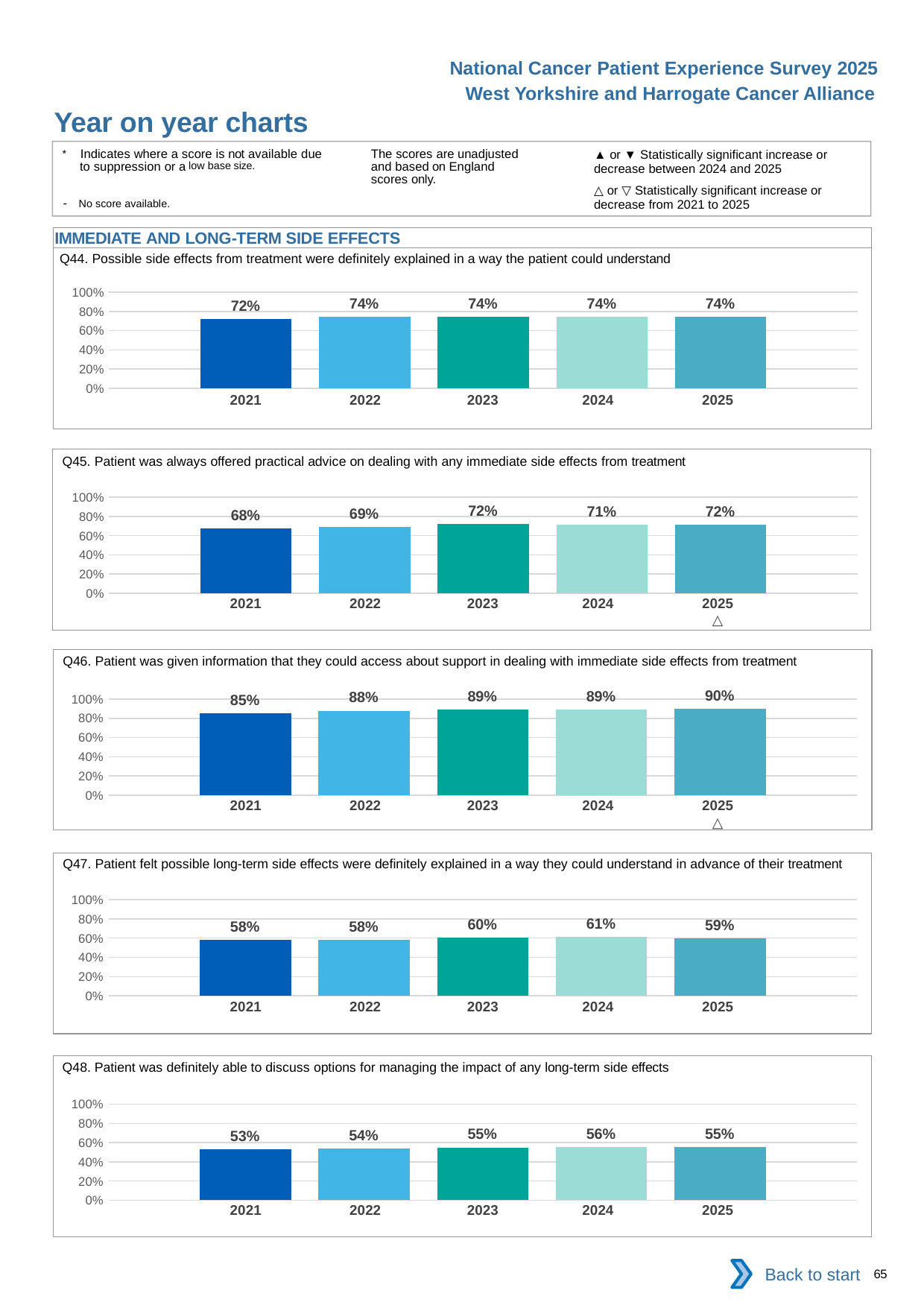

National Cancer Patient Experience Survey 2025
West Yorkshire and Harrogate Cancer Alliance
Year on year charts (10)

The scores are unadjusted and based on England scores only.
*  Indicates where a score is not available due to suppression or a low base size.
- No score available.
▲ or ▼ Statistically significant increase or decrease between 2024 and 2025
△ or ▽ Statistically significant increase or decrease from 2021 to 2025
IMMEDIATE AND LONG-TERM SIDE EFFECTS
Q44. Possible side effects from treatment were definitely explained in a way the patient could understand

### Chart

| Category | 2021 | 2022 | 2023 | 2024 | 2025 |
|---|---|---|---|---|---|
| Category 1 | 0.7189409 | 0.7422813 | 0.7416174 | 0.7430294 | 0.7412229 |
| 2021 | 2022 | 2023 | 2024 | 2025 |
| --- | --- | --- | --- | --- |
|  |  |  |  |  |
Q45. Patient was always offered practical advice on dealing with any immediate side effects from treatment

### Chart

| Category | 2021 | 2022 | 2023 | 2024 | 2025 |
|---|---|---|---|---|---|
| Category 1 | 0.6761168 | 0.6922383 | 0.7200335 | 0.7140031 | 0.7166178 |
| 2021 | 2022 | 2023 | 2024 | 2025 |
| --- | --- | --- | --- | --- |
|  |  |  |  | △ |
Q46. Patient was given information that they could access about support in dealing with immediate side effects from treatment

### Chart

| Category | 2021 | 2022 | 2023 | 2024 | 2025 |
|---|---|---|---|---|---|
| Category 1 | 0.854232 | 0.8792166 | 0.8895229 | 0.8932452 | 0.8973966 |
| 2021 | 2022 | 2023 | 2024 | 2025 |
| --- | --- | --- | --- | --- |
|  |  |  |  | △ |
Q47. Patient felt possible long-term side effects were definitely explained in a way they could understand in advance of their treatment

### Chart

| Category | 2021 | 2022 | 2023 | 2024 | 2025 |
|---|---|---|---|---|---|
| Category 1 | 0.5832977 | 0.5840546 | 0.6040213 | 0.6149218 | 0.59416 |
| 2021 | 2022 | 2023 | 2024 | 2025 |
| --- | --- | --- | --- | --- |
|  |  |  |  |  |
Q48. Patient was definitely able to discuss options for managing the impact of any long-term side effects

### Chart

| Category | 2021 | 2022 | 2023 | 2024 | 2025 |
|---|---|---|---|---|---|
| Category 1 | 0.5304908 | 0.5359408 | 0.5498807 | 0.5564292 | 0.5543162 |
| 2021 | 2022 | 2023 | 2024 | 2025 |
| --- | --- | --- | --- | --- |
|  |  |  |  |  |
Back to start

65